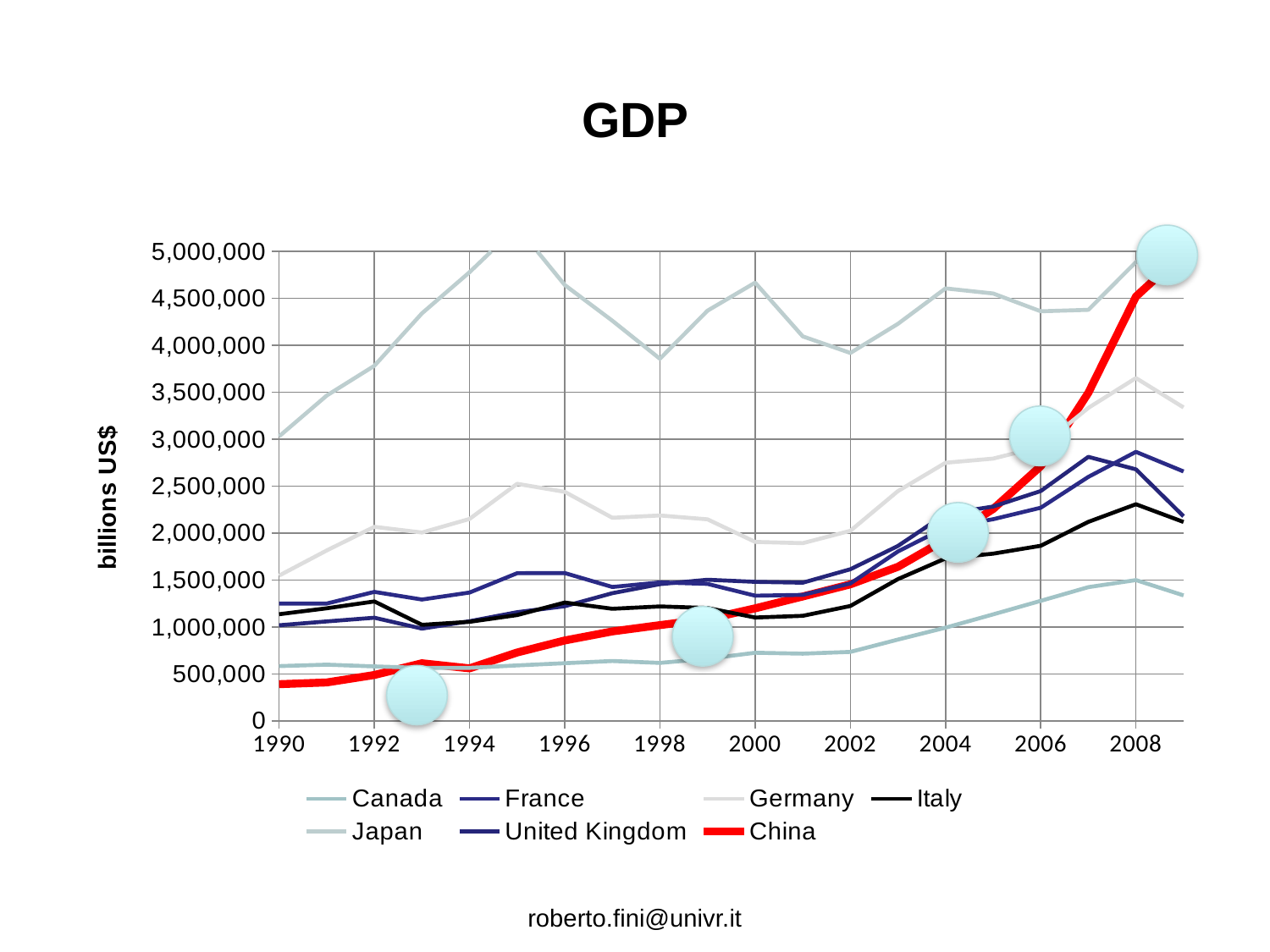

# GDP

### Chart

| Category | Canada | France | Germany | Italy | Japan | United Kingdom | China |
|---|---|---|---|---|---|---|---|
roberto.fini@univr.it